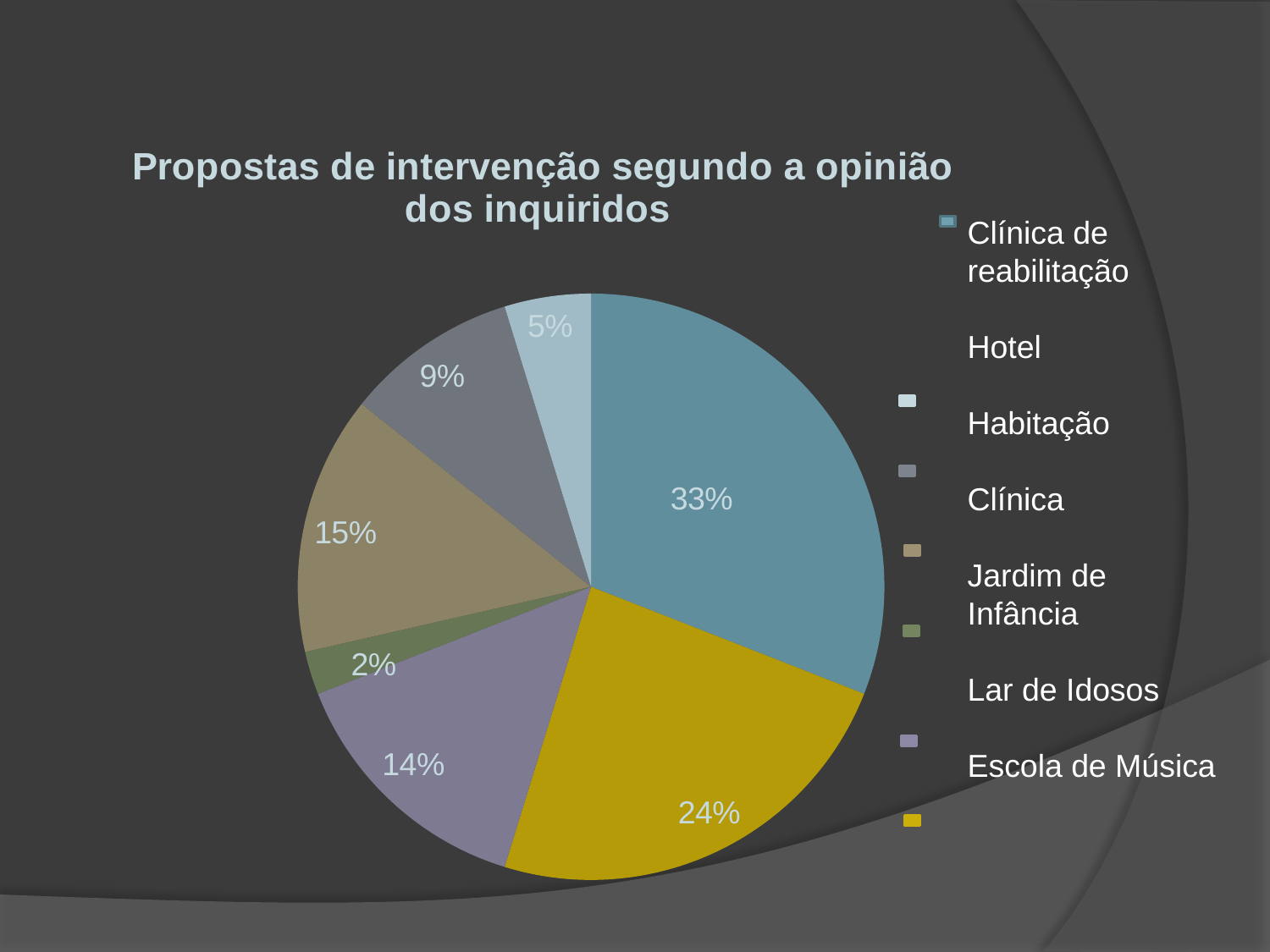

### Chart: Propostas de intervenção segundo a opinião dos inquiridos

| Category |  |
|---|---|
| Lar/centro de acolhimento | 13.0 |
| Edifício para habitação | 10.0 |
| Centro recreativo | 6.0 |
| Hotel | 1.0 |
| Sem opinião | 6.0 |
| Edifício de serviço à comunidade | 4.0 |
| Comércio | 2.0 |
Clínica de reabilitação

Hotel

Habitação

Clínica

Jardim de Infância

Lar de Idosos

Escola de Música